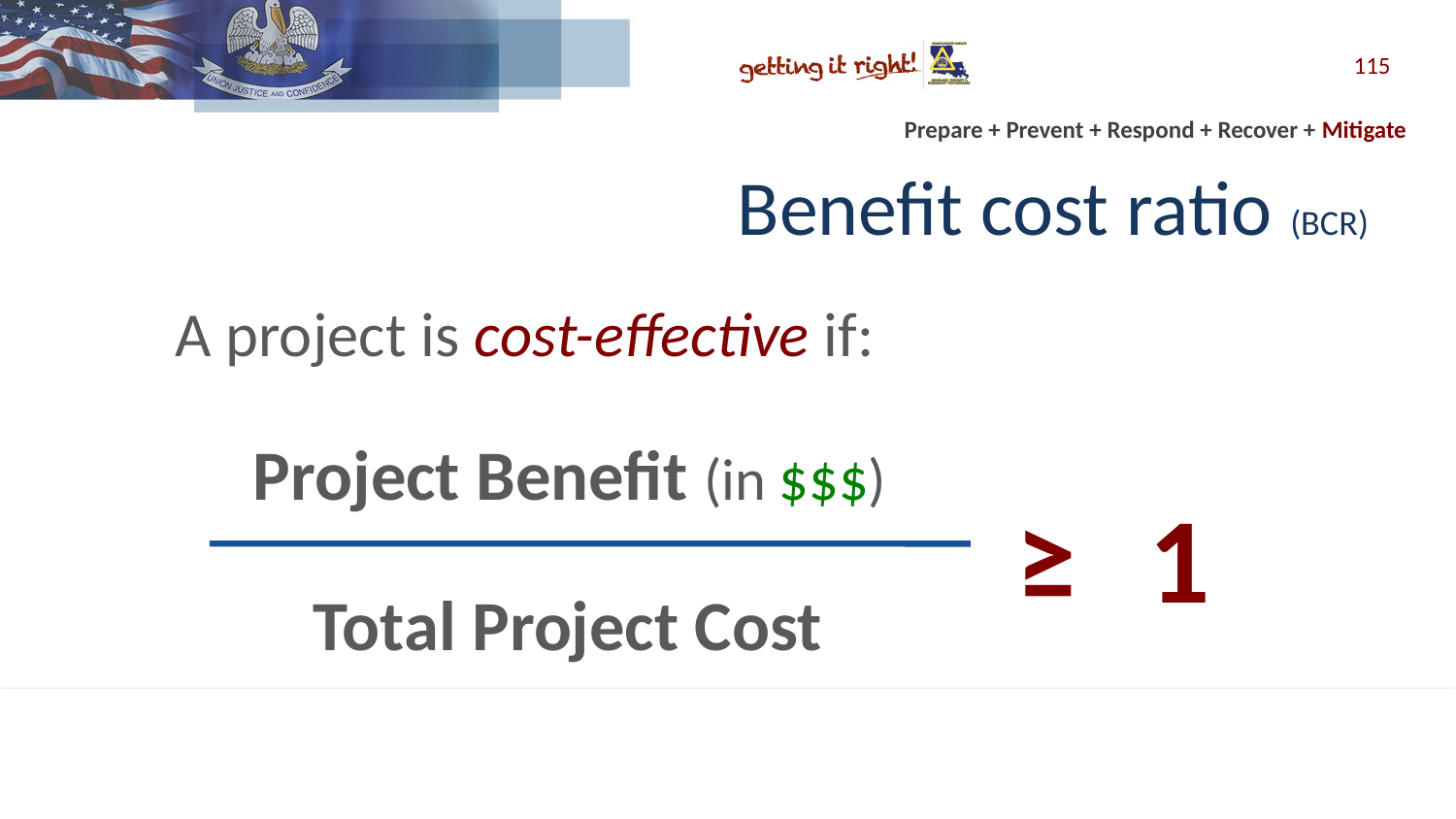

115
# Benefit cost ratio (BCR)
	A project is cost-effective if:

               Project Benefit (in $$$)

       Total Project Cost
≥
1